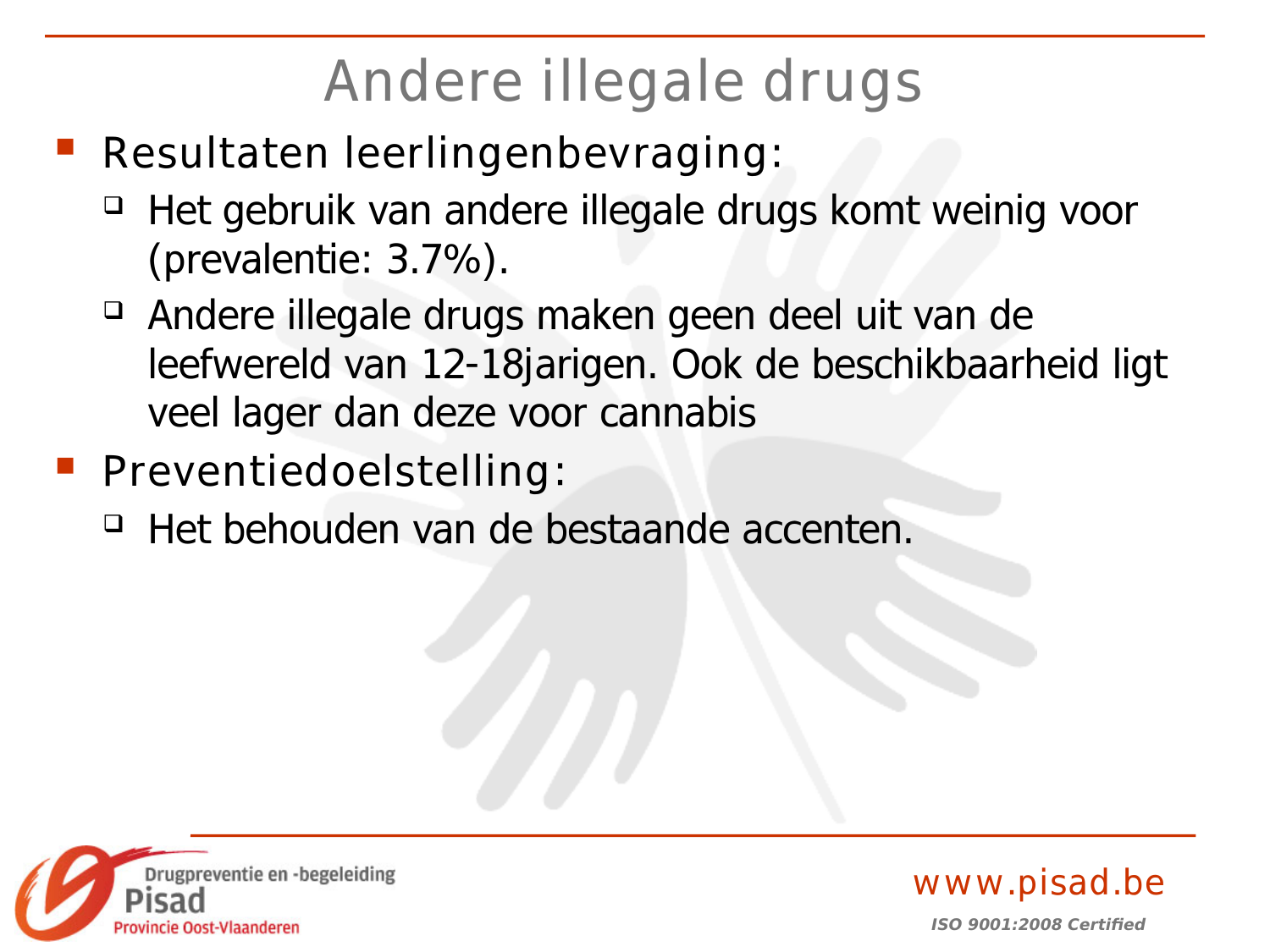

# Andere illegale drugs
Resultaten leerlingenbevraging:
Het gebruik van andere illegale drugs komt weinig voor (prevalentie: 3.7%).
Andere illegale drugs maken geen deel uit van de leefwereld van 12-18jarigen. Ook de beschikbaarheid ligt veel lager dan deze voor cannabis
Preventiedoelstelling:
Het behouden van de bestaande accenten.